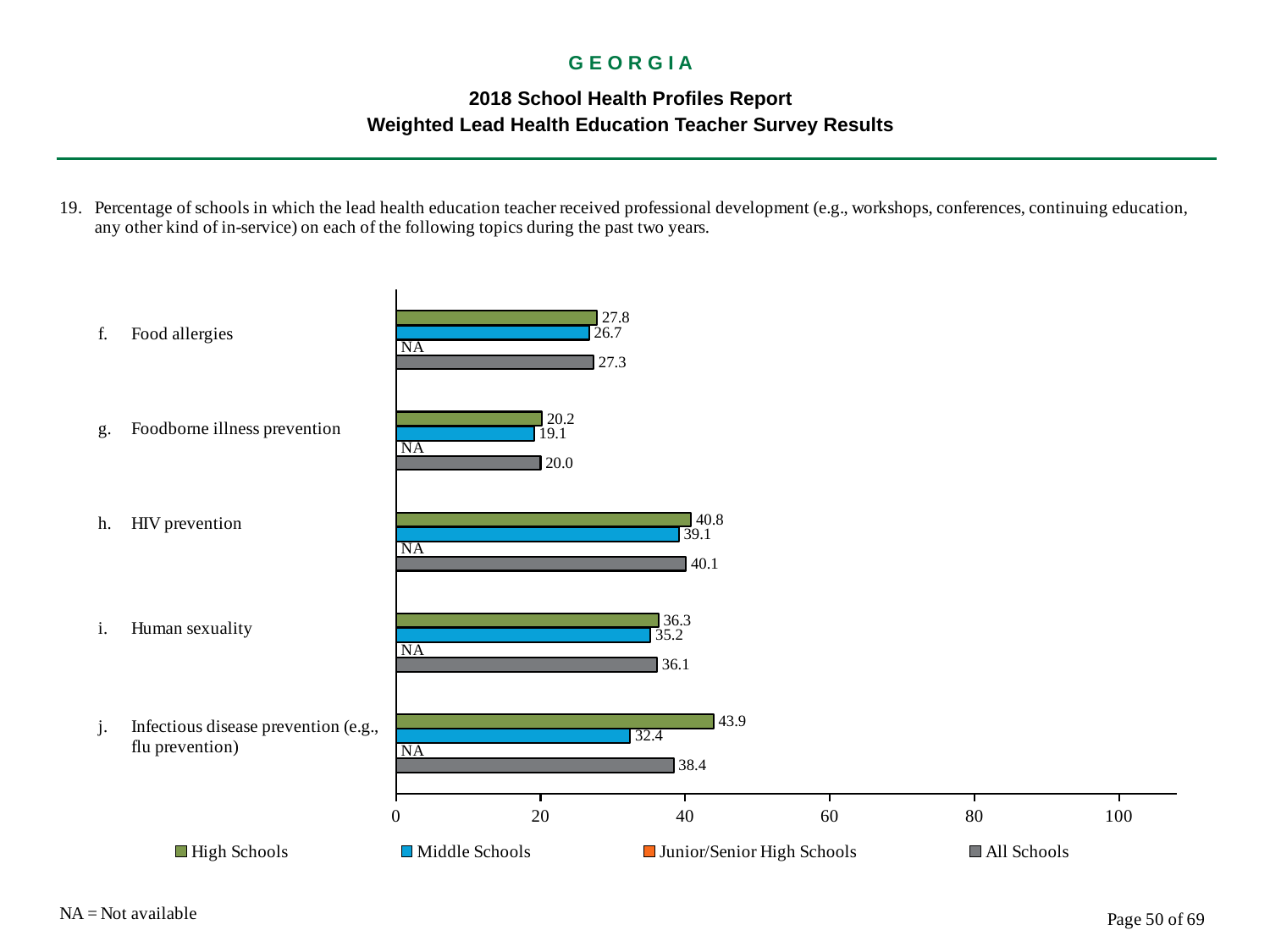

G E O R G I A
2018 School Health Profiles Report
Weighted Lead Health Education Teacher Survey Results

### Chart

| Category | All Schools | Junior/Senior High Schools | Middle Schools | High Schools |
|---|---|---|---|---|
| Infectious disease prevention (e.g., flu prevention) | 38.4 | 0.0009 | 32.4 | 43.9 |
| Human sexuality | 36.1 | 0.0009 | 35.2 | 36.3 |
| HIV prevention | 40.1 | 0.0009 | 39.1 | 40.8 |
| Foodborne illness prevention | 20.0 | 0.0009 | 19.1 | 20.2 |
| Food allergies | 27.3 | 0.0009 | 26.7 | 27.8 |